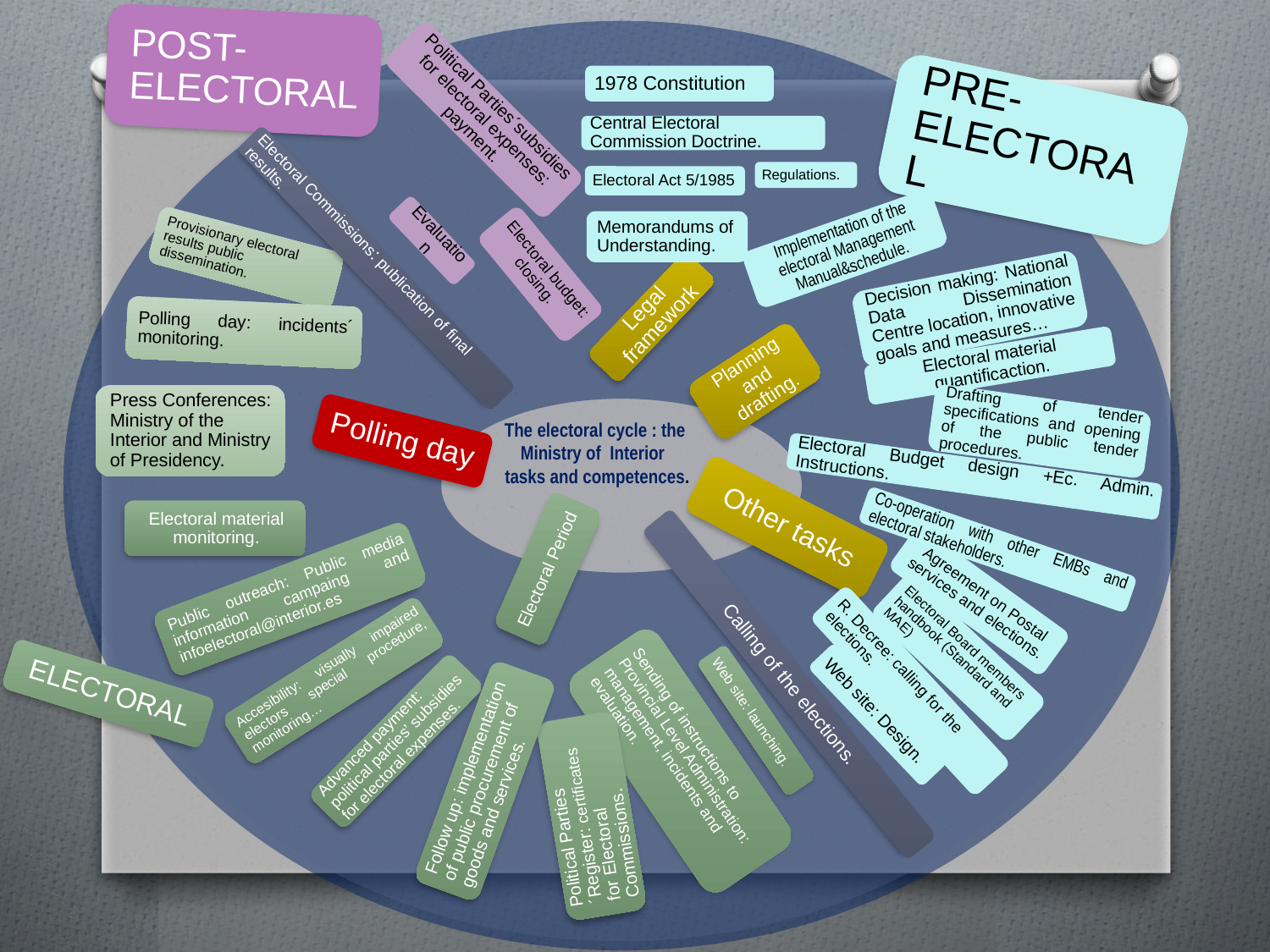

POST-ELECTORAL

PRE-ELECTORAL
1978 Constitution
Political Parties´subsidies for electoral expenses: payment.
Central Electoral Commission Doctrine.
Regulations.
Electoral Act 5/1985
Memorandums of Understanding.

Implementation of the electoral Management Manual&schedule.
Evaluation
Provisionary electoral results public dissemination.
Electoral Commissions: publication of final results.
Electoral budget: closing.
Decision making: National Data Dissemination Centre location, innovative goals and measures…
Legal framework
Polling day: incidents´ monitoring.
Electoral material quantificaction.
Planning and drafting.
Press Conferences: Ministry of the Interior and Ministry of Presidency.
Drafting of tender specifications and opening of the public tender procedures.
The electoral cycle : the Ministry of  Interior
 tasks and competences.
Polling day
Electoral Budget design +Ec. Admin. Instructions.
Other tasks
Electoral material monitoring.
Co-operation with other EMBs and electoral stakeholders.
Electoral Period
Public outreach: Public media information campaing and infoelectoral@interior.es
Agreement on Postal services and elections.
ELECTORAL
Electoral Board members handbook (Standard and MAE)
Accesibility: visually impaired electors special procedure, monitoring…
Calling of the elections.
R. Decree: calling for the elections.
Web site: launching.
Web site: Design.
Sending of instructions to Provincial Level Administration: management, incidents and evaluation.
Advanced payment: political parties’ subsidies for electoral expenses.
Follow up: implementation of public procurement of goods and services.
Political Parties´Register: certificates for Electoral Commissions.